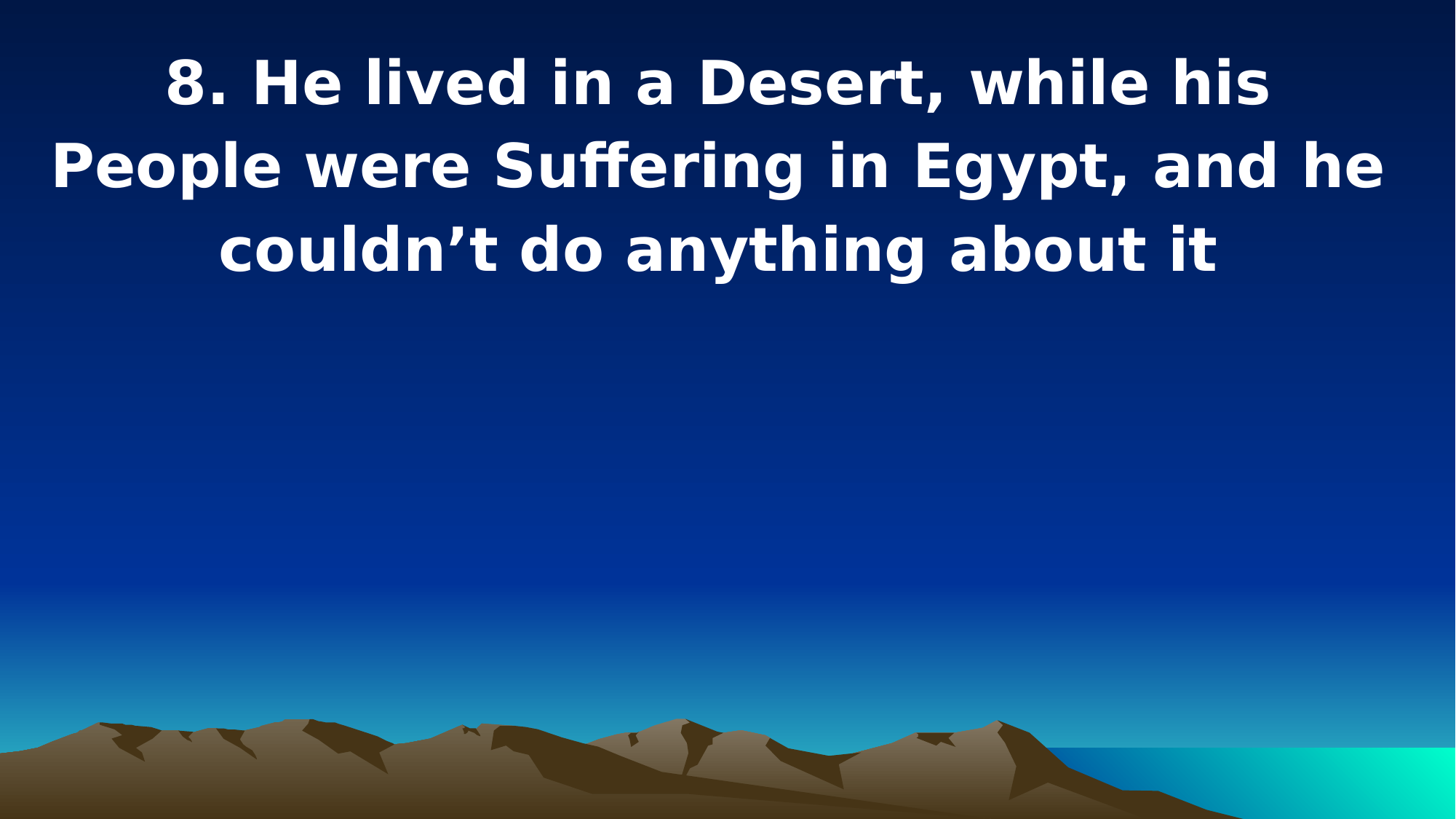

8. He lived in a Desert, while his People were Suffering in Egypt, and he couldn’t do anything about it